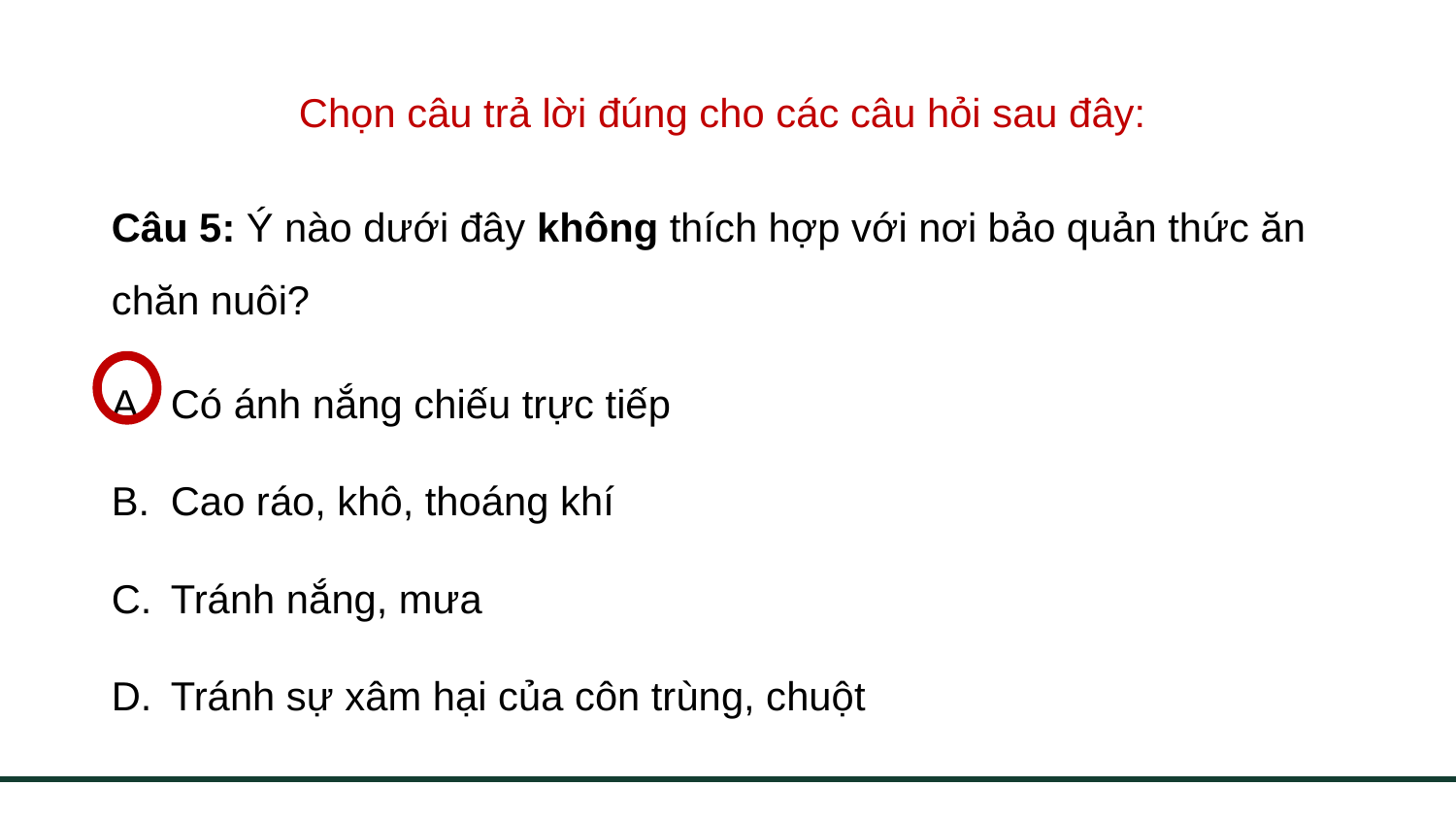

Chọn câu trả lời đúng cho các câu hỏi sau đây:
Câu 5: Ý nào dưới đây không thích hợp với nơi bảo quản thức ăn
chăn nuôi?
Có ánh nắng chiếu trực tiếp
Cao ráo, khô, thoáng khí
Tránh nắng, mưa
Tránh sự xâm hại của côn trùng, chuột